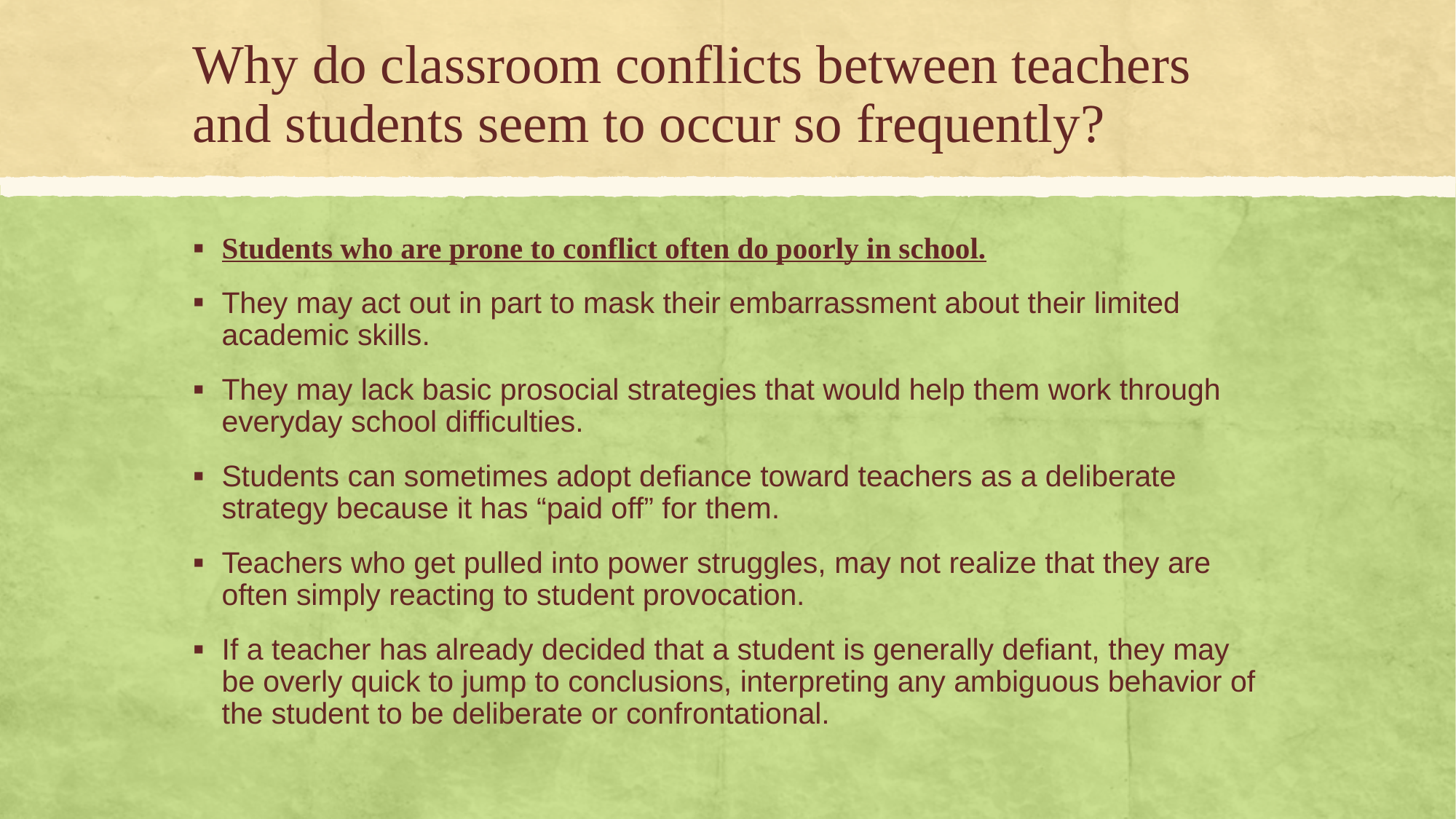

# Why do classroom conflicts between teachers and students seem to occur so frequently?
Students who are prone to conflict often do poorly in school.
They may act out in part to mask their embarrassment about their limited academic skills.
They may lack basic prosocial strategies that would help them work through everyday school difficulties.
Students can sometimes adopt defiance toward teachers as a deliberate strategy because it has “paid off” for them.
Teachers who get pulled into power struggles, may not realize that they are often simply reacting to student provocation.
If a teacher has already decided that a student is generally defiant, they may be overly quick to jump to conclusions, interpreting any ambiguous behavior of the student to be deliberate or confrontational.